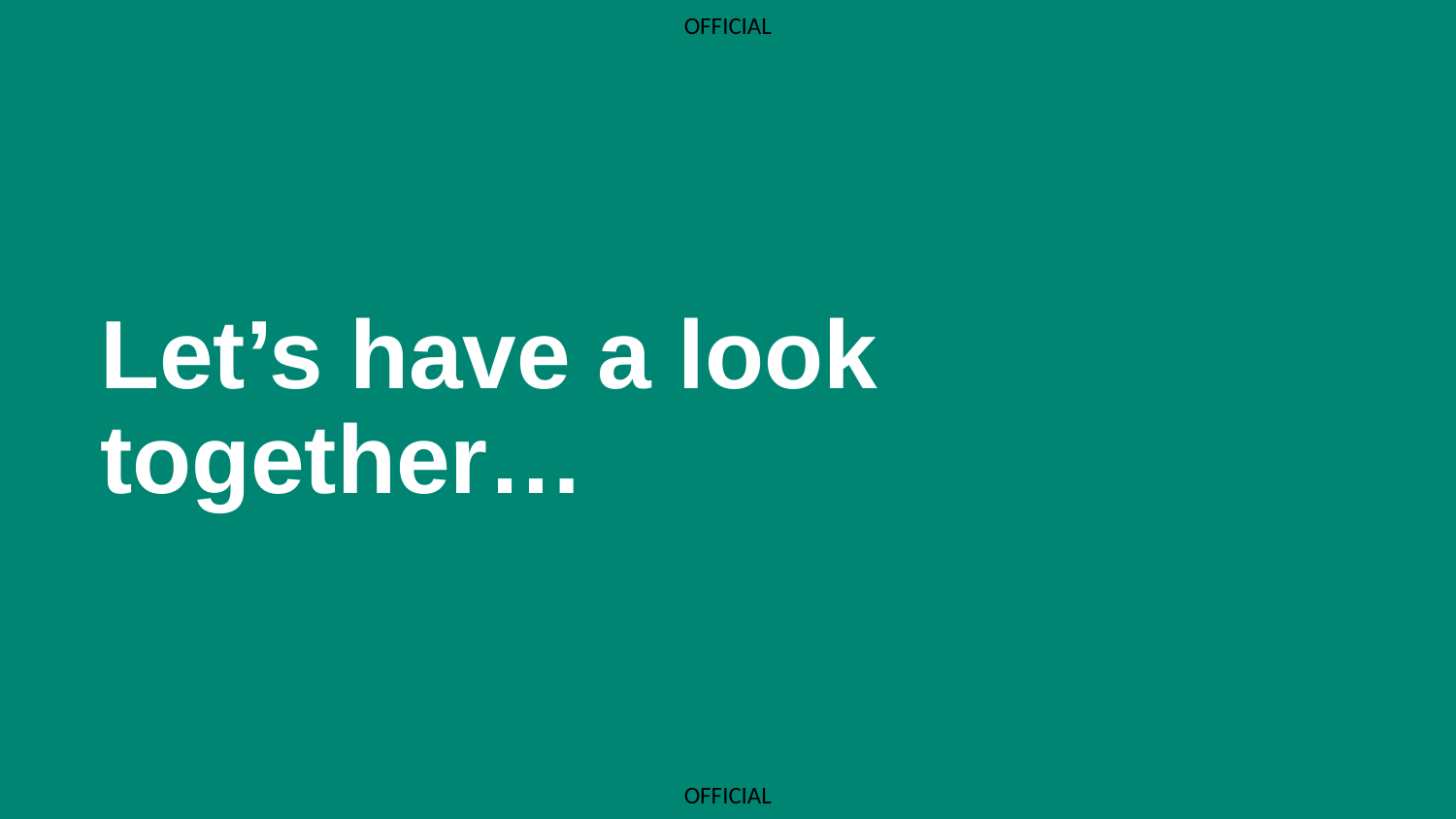

22
# Let’s have a look together…